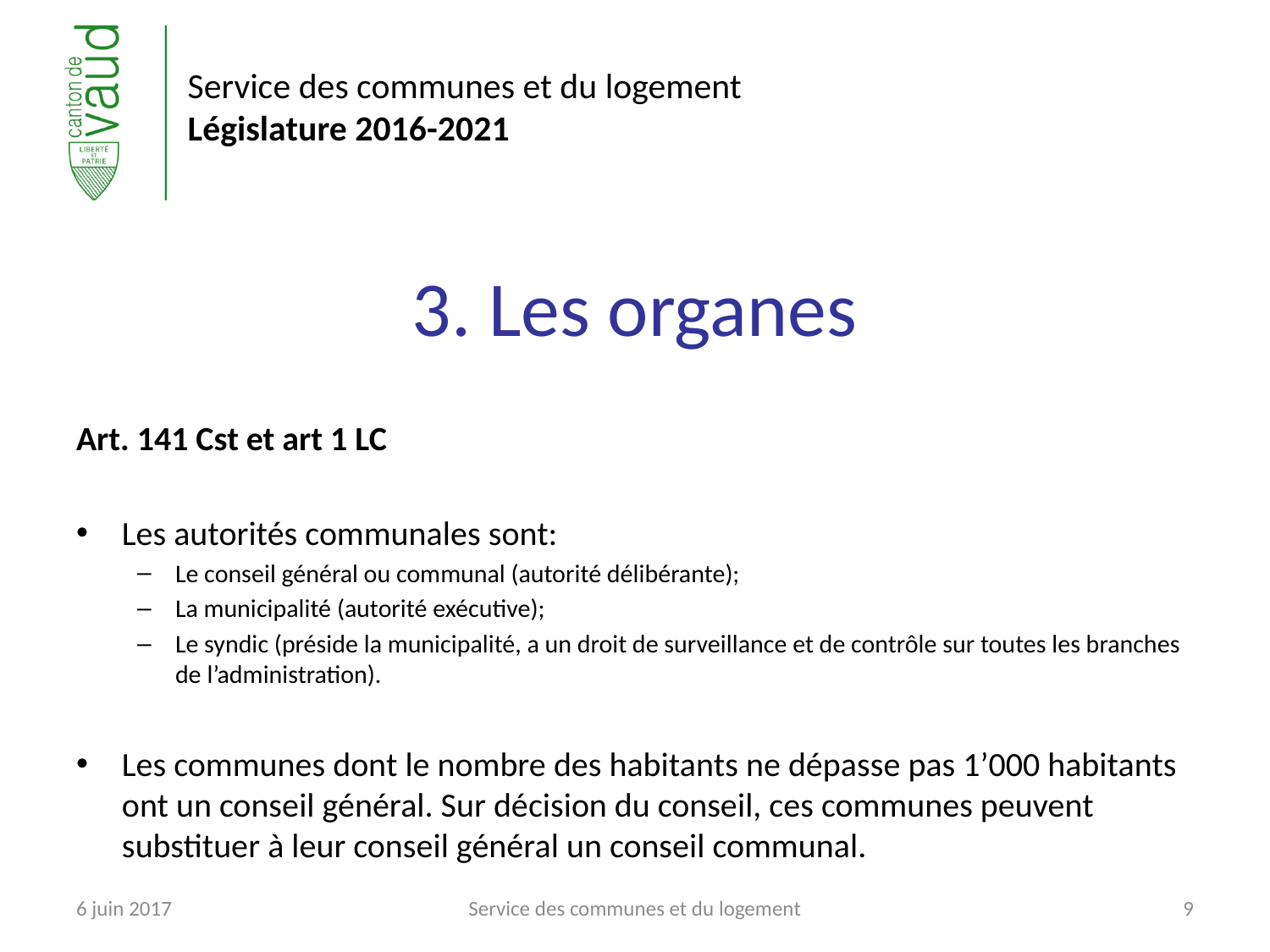

# 3. Les organes
Art. 141 Cst et art 1 LC

Les autorités communales sont:
Le conseil général ou communal (autorité délibérante);
La municipalité (autorité exécutive);
Le syndic (préside la municipalité, a un droit de surveillance et de contrôle sur toutes les branches de l’administration).

Les communes dont le nombre des habitants ne dépasse pas 1’000 habitants ont un conseil général. Sur décision du conseil, ces communes peuvent substituer à leur conseil général un conseil communal.

6 juin 2017
Service des communes et du logement
9